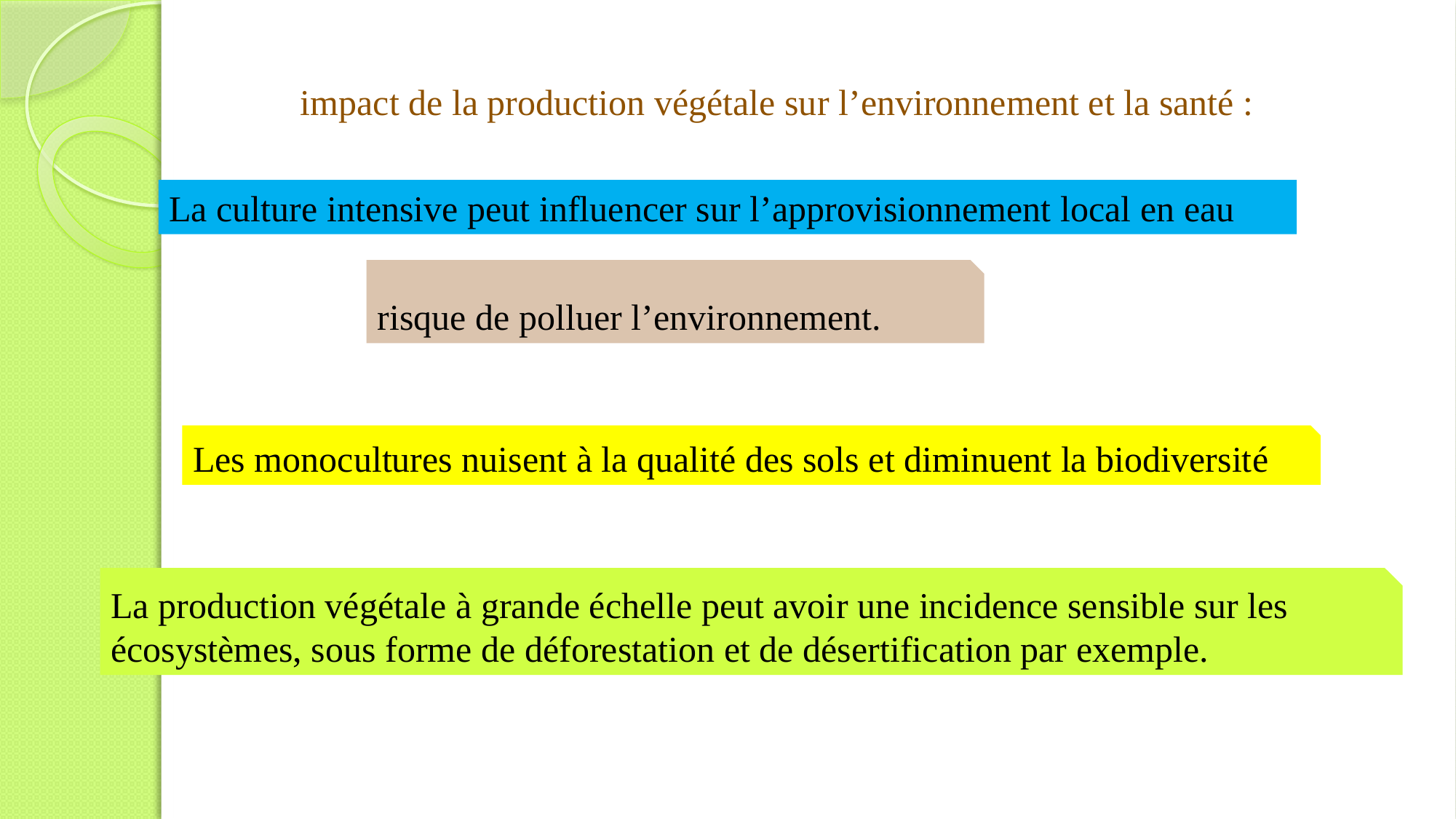

impact de la production végétale sur l’environnement et la santé :
La culture intensive peut influencer sur l’approvisionnement local en eau
risque de polluer l’environnement.
Les monocultures nuisent à la qualité des sols et diminuent la biodiversité
La production végétale à grande échelle peut avoir une incidence sensible sur les écosystèmes, sous forme de déforestation et de désertification par exemple.